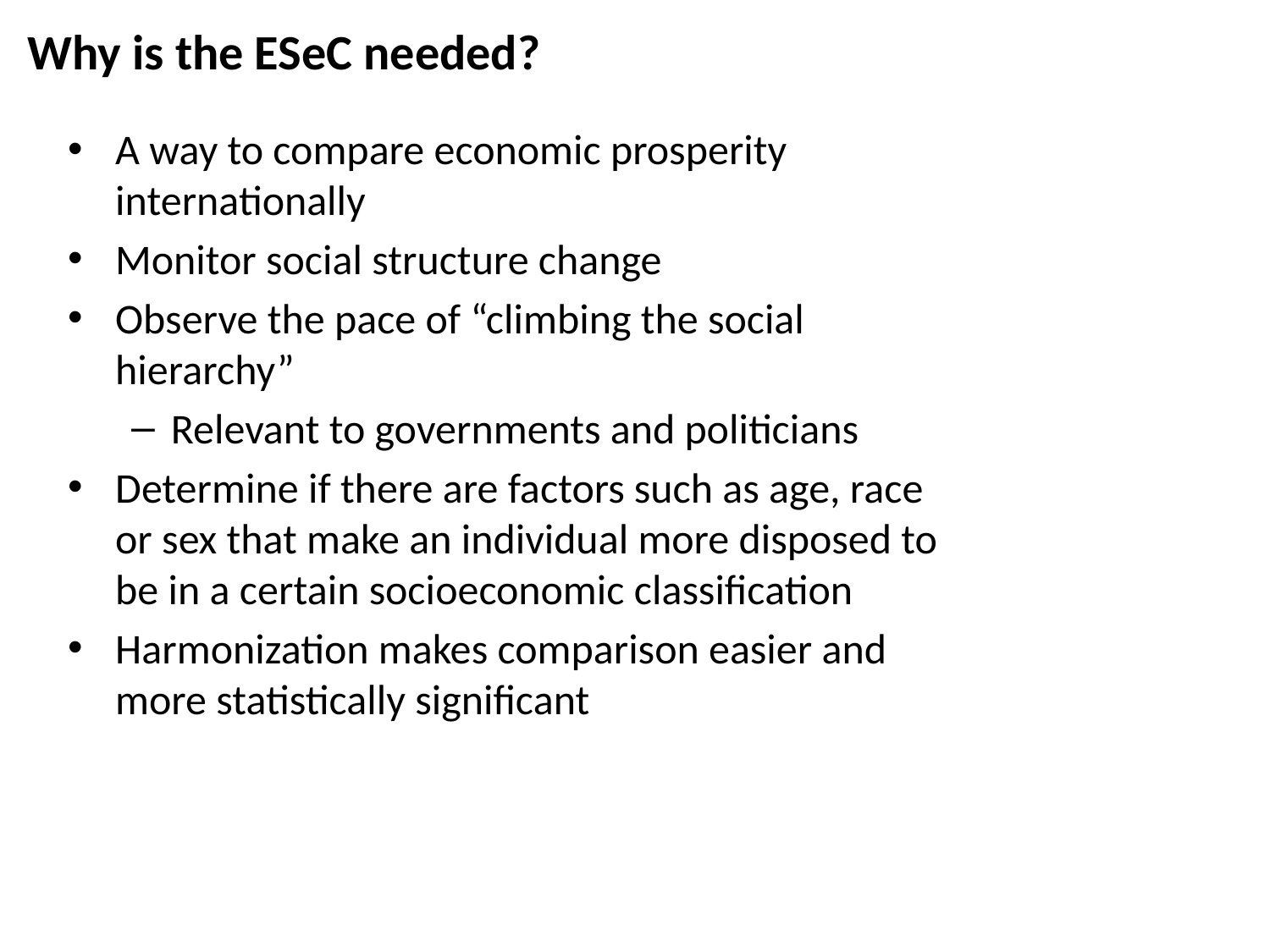

# Why is the ESeC needed?
A way to compare economic prosperity internationally
Monitor social structure change
Observe the pace of “climbing the social hierarchy”
Relevant to governments and politicians
Determine if there are factors such as age, race or sex that make an individual more disposed to be in a certain socioeconomic classification
Harmonization makes comparison easier and more statistically significant